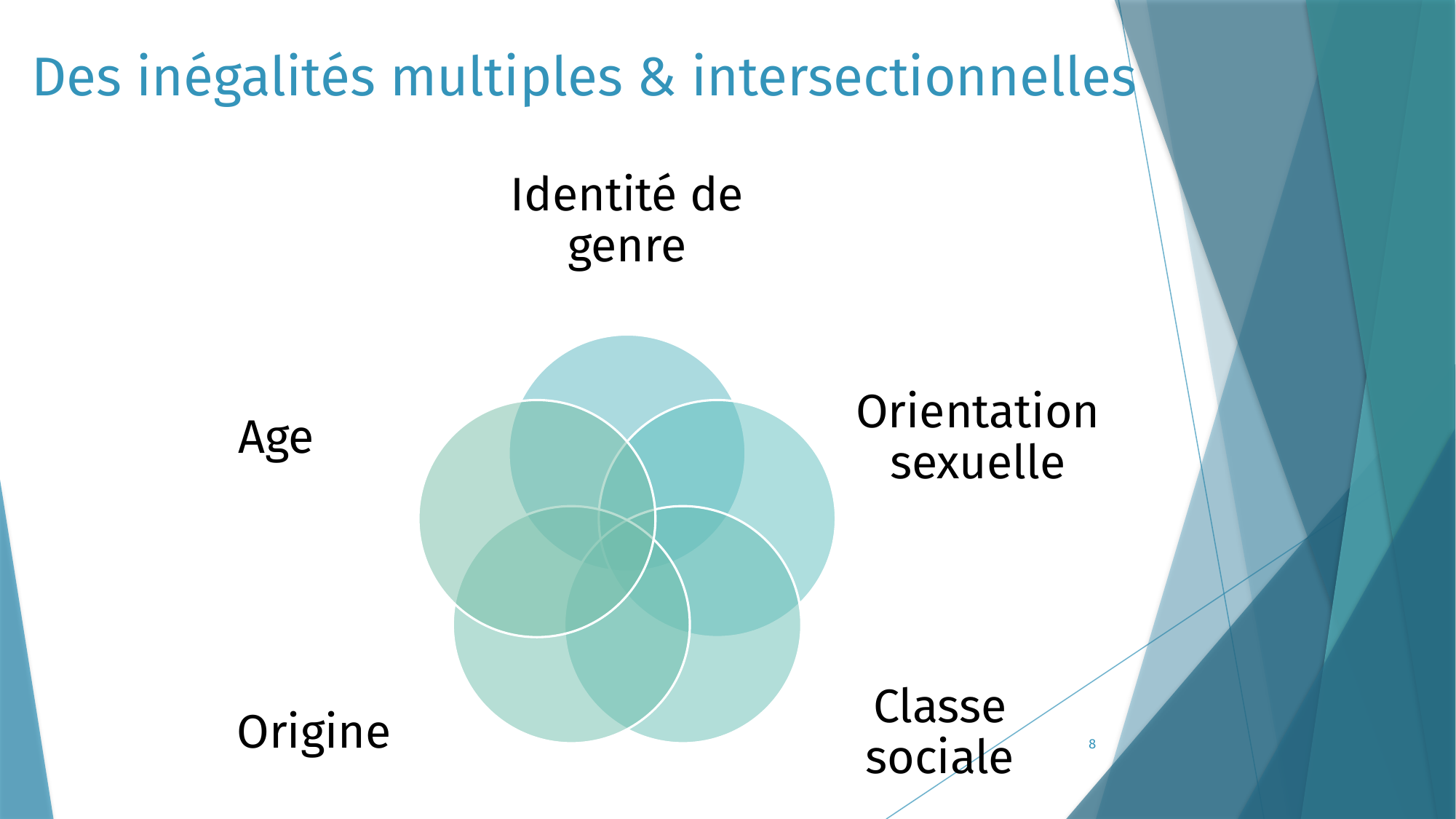

# Des inégalités multiples & intersectionnelles
Identité de genre
Orientation sexuelle
Classe sociale
Origine
Age
8